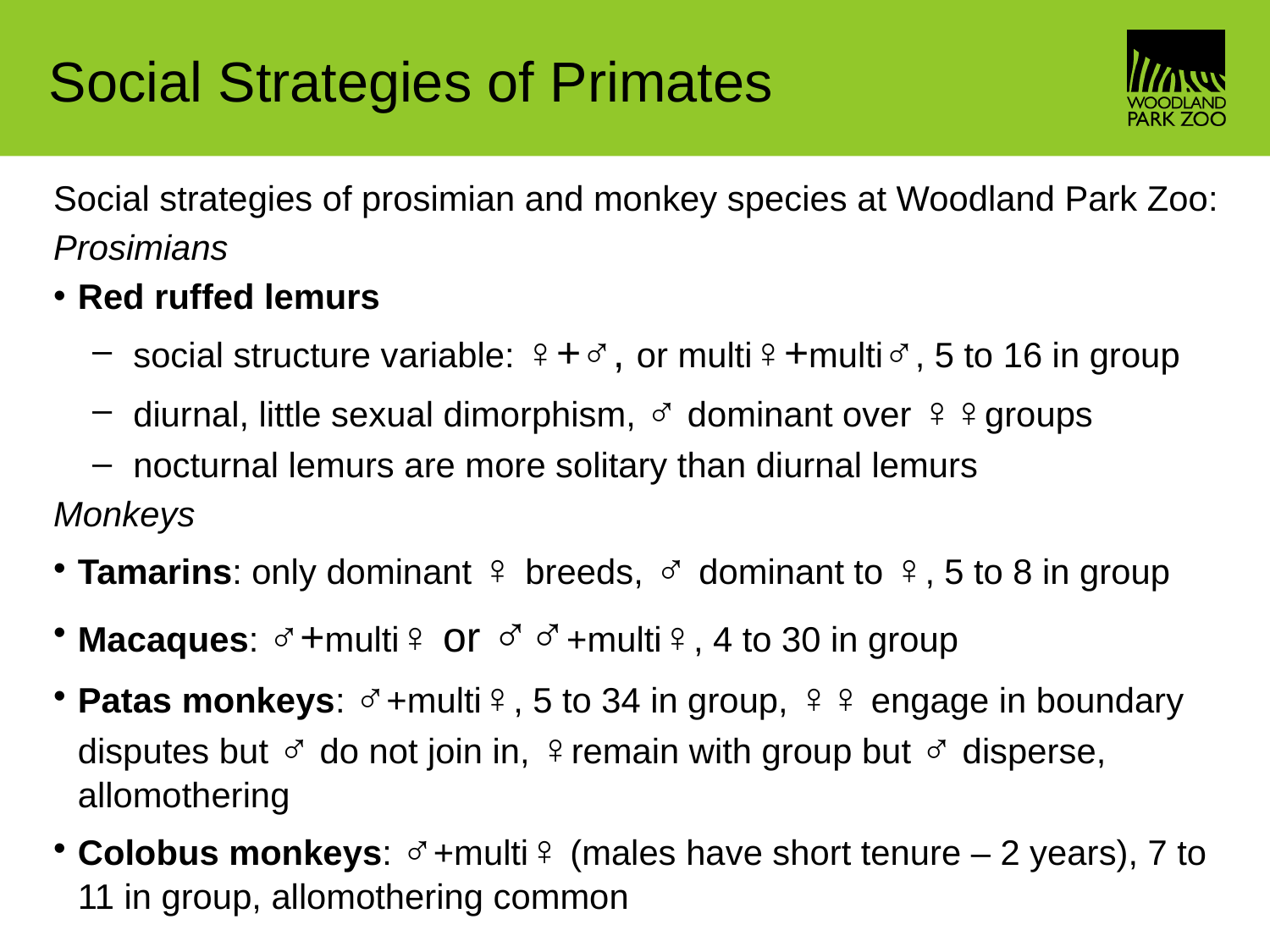

# Social Strategies of Primates
Social strategies of prosimian and monkey species at Woodland Park Zoo:
Prosimians
Red ruffed lemurs
social structure variable: ♀+♂, or multi♀+multi♂, 5 to 16 in group
diurnal, little sexual dimorphism, ♂ dominant over ♀♀groups
nocturnal lemurs are more solitary than diurnal lemurs
Monkeys
Tamarins: only dominant ♀ breeds, ♂ dominant to ♀, 5 to 8 in group
Macaques: ♂+multi♀ or ♂♂+multi♀, 4 to 30 in group
Patas monkeys: ♂+multi♀, 5 to 34 in group, ♀♀ engage in boundary disputes but ♂ do not join in, ♀remain with group but ♂ disperse, allomothering
Colobus monkeys: ♂+multi♀ (males have short tenure – 2 years), 7 to 11 in group, allomothering common